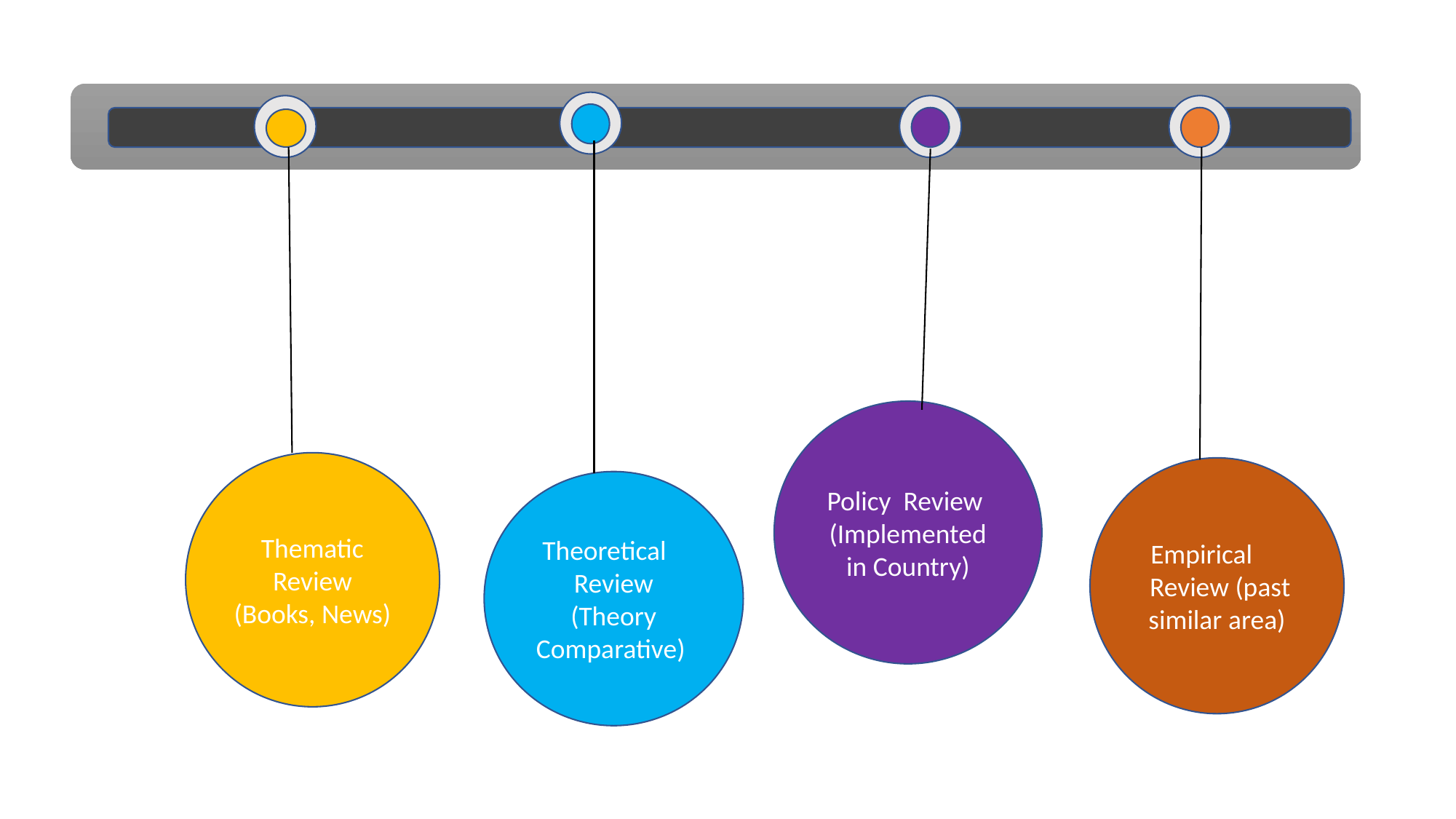

Theoretical    Review (Theory Comparative)

Empirical       Review (past similar area)

Thematic Review
(Books, News)

Policy  Review  (Implemented in Country)